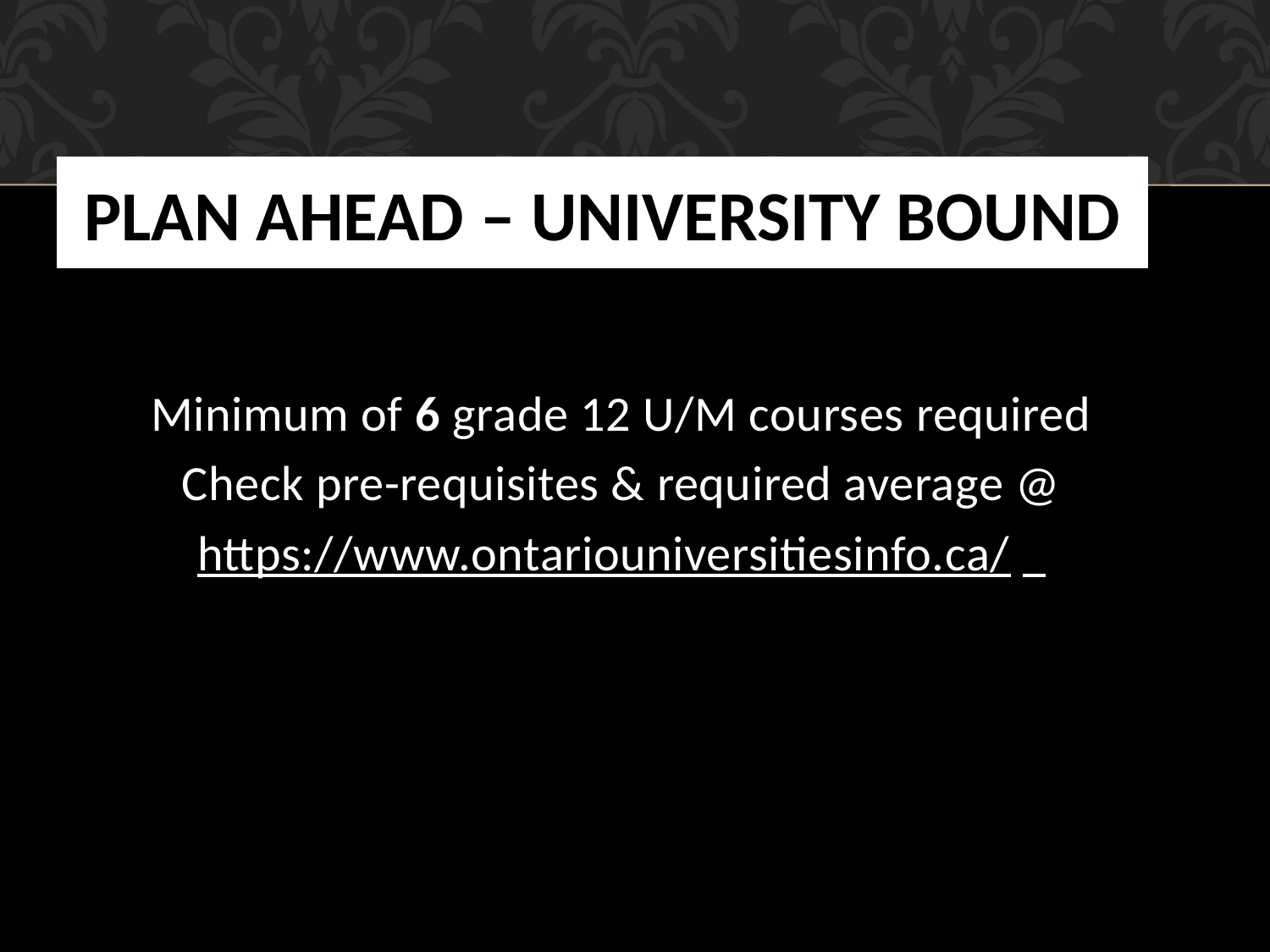

# Plan Ahead – University Bound
Minimum of 6 grade 12 U/M courses required
Check pre-requisites & required average @
https://www.ontariouniversitiesinfo.ca/